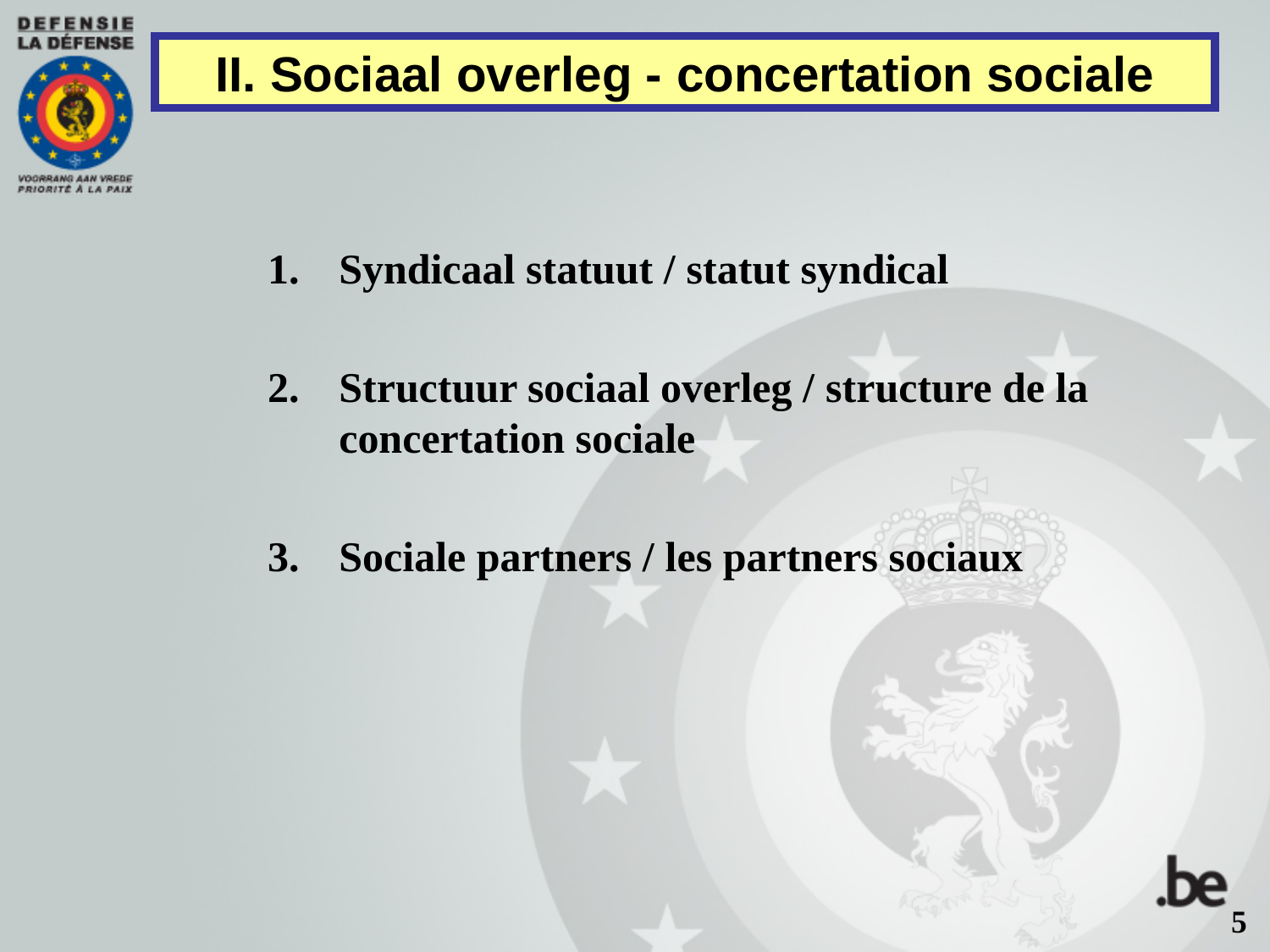

II. Sociaal overleg - concertation sociale

Syndicaal statuut / statut syndical

Structuur sociaal overleg / structure de la concertation sociale

Sociale partners / les partners sociaux

					5